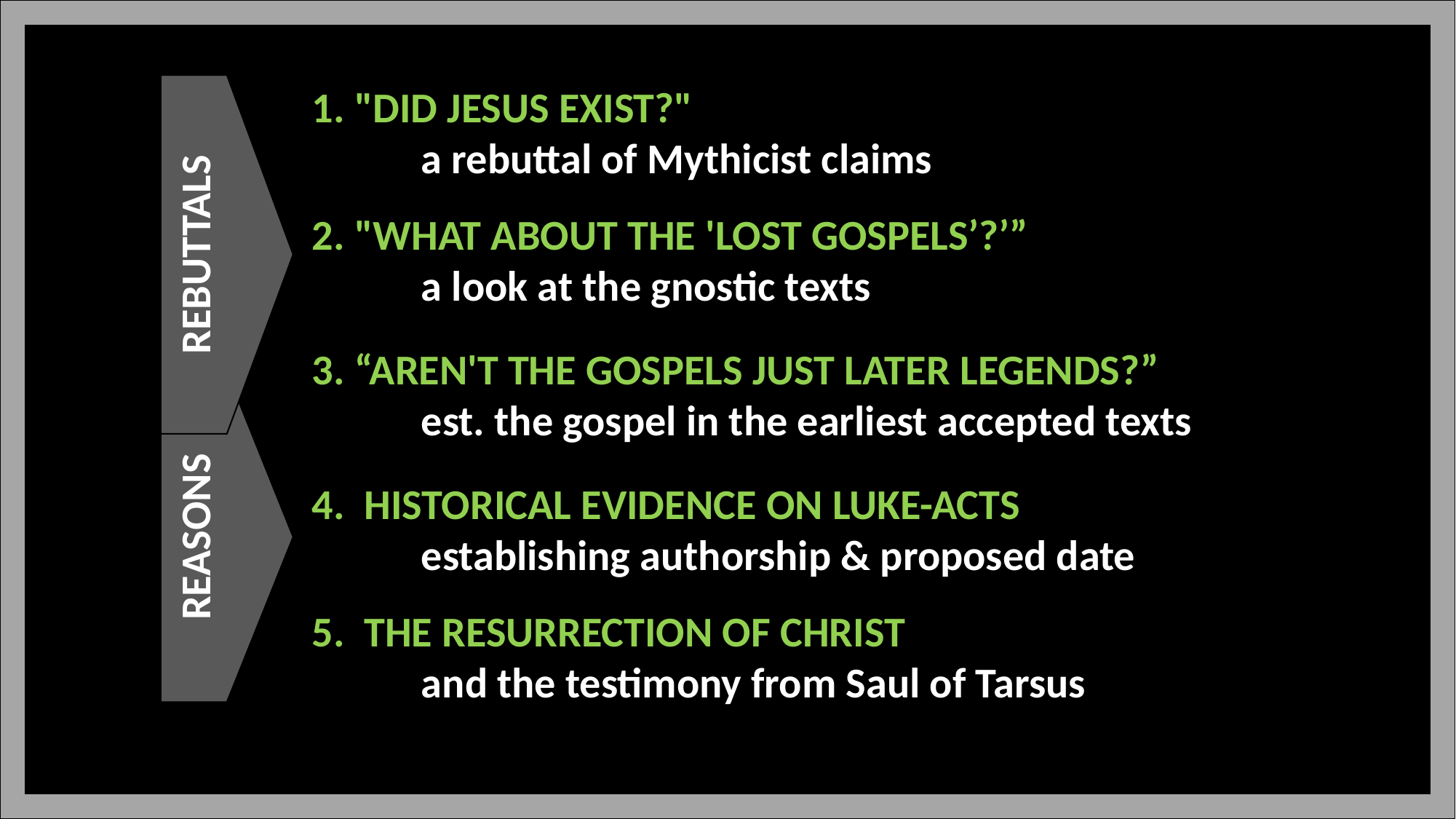

#

1. "DID JESUS EXIST?" 
	a rebuttal of Mythicist claims 
2. "WHAT ABOUT THE 'LOST GOSPELS’?’”
	a look at the gnostic texts
3. “AREN'T THE GOSPELS JUST LATER LEGENDS?”
	est. the gospel in the earliest accepted texts
4.  HISTORICAL EVIDENCE ON LUKE-ACTS
	establishing authorship & proposed date
5.  THE RESURRECTION OF CHRIST
	and the testimony from Saul of Tarsus
REBUTTALS
REASONS